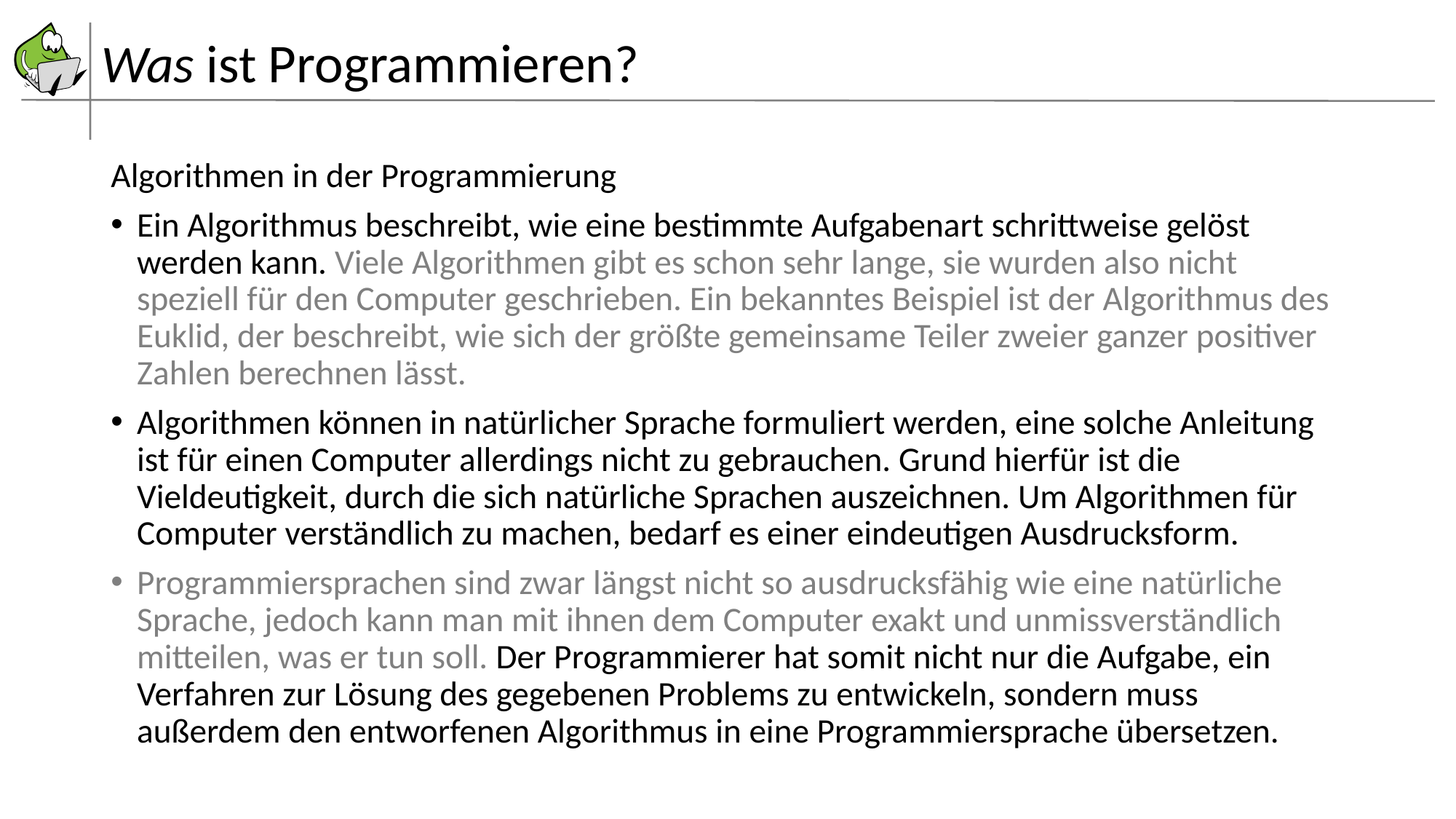

# Was ist Programmieren?
Algorithmen in der Programmierung
Ein Algorithmus beschreibt, wie eine bestimmte Aufgabenart schrittweise gelöst werden kann. Viele Algorithmen gibt es schon sehr lange, sie wurden also nicht speziell für den Computer geschrieben. Ein bekanntes Beispiel ist der Algorithmus des Euklid, der beschreibt, wie sich der größte gemeinsame Teiler zweier ganzer positiver Zahlen berechnen lässt.
Algorithmen können in natürlicher Sprache formuliert werden, eine solche Anleitung ist für einen Computer allerdings nicht zu gebrauchen. Grund hierfür ist die Vieldeutigkeit, durch die sich natürliche Sprachen auszeichnen. Um Algorithmen für Computer verständlich zu machen, bedarf es einer eindeutigen Ausdrucksform.
Programmiersprachen sind zwar längst nicht so ausdrucksfähig wie eine natürliche Sprache, jedoch kann man mit ihnen dem Computer exakt und unmissverständlich mitteilen, was er tun soll. Der Programmierer hat somit nicht nur die Aufgabe, ein Verfahren zur Lösung des gegebenen Problems zu entwickeln, sondern muss außerdem den entworfenen Algorithmus in eine Programmiersprache übersetzen.